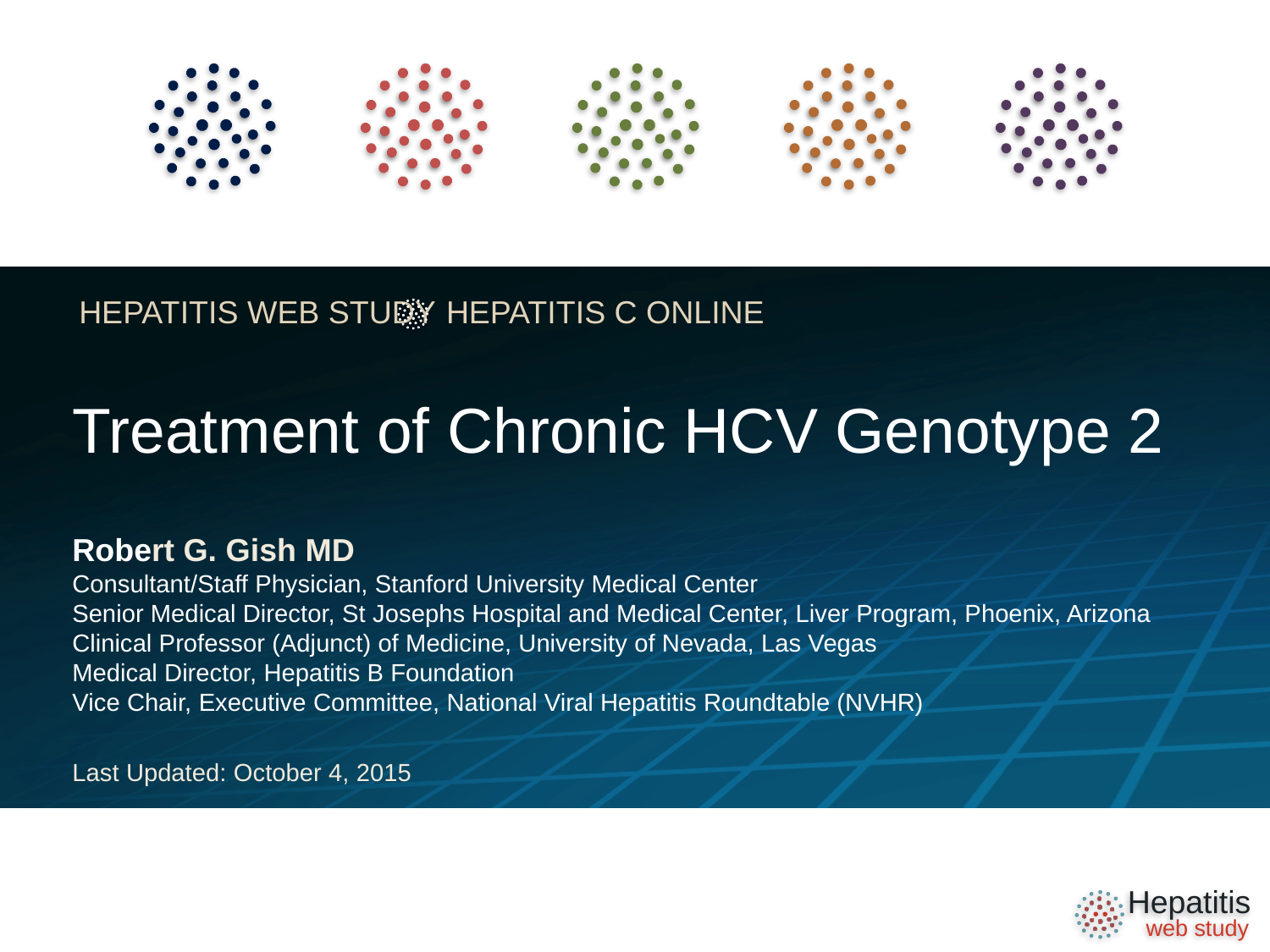

# Treatment of Chronic HCV Genotype 2
Robert G. Gish MD
Consultant/Staff Physician, Stanford University Medical Center
Senior Medical Director, St Josephs Hospital and Medical Center, Liver Program, Phoenix, Arizona
Clinical Professor (Adjunct) of Medicine, University of Nevada, Las Vegas
Medical Director, Hepatitis B Foundation
Vice Chair, Executive Committee, National Viral Hepatitis Roundtable (NVHR)
Last Updated: October 4, 2015